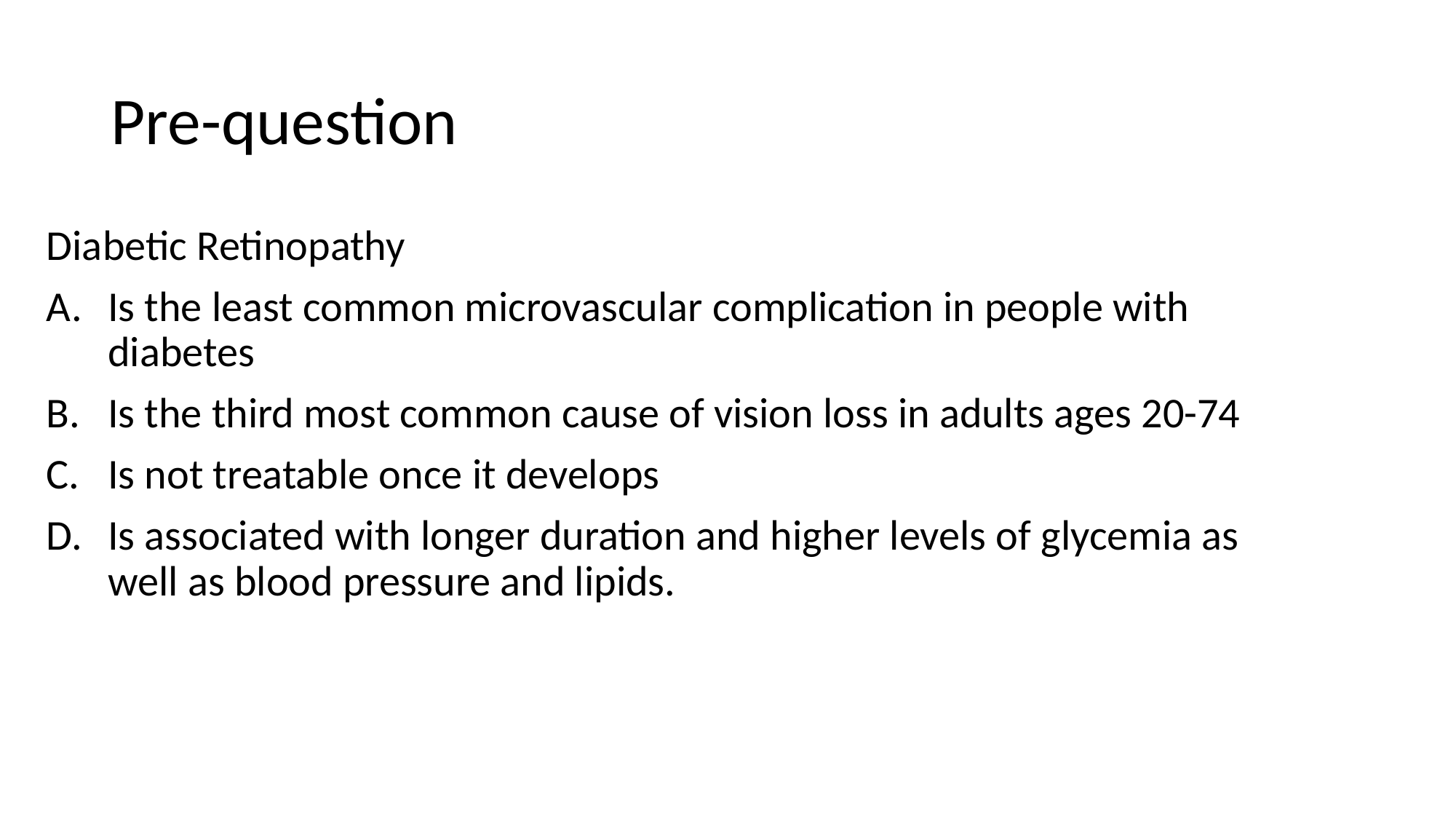

# Pre-question
Diabetic Retinopathy
Is the least common microvascular complication in people with diabetes
Is the third most common cause of vision loss in adults ages 20-74
Is not treatable once it develops
Is associated with longer duration and higher levels of glycemia as well as blood pressure and lipids.